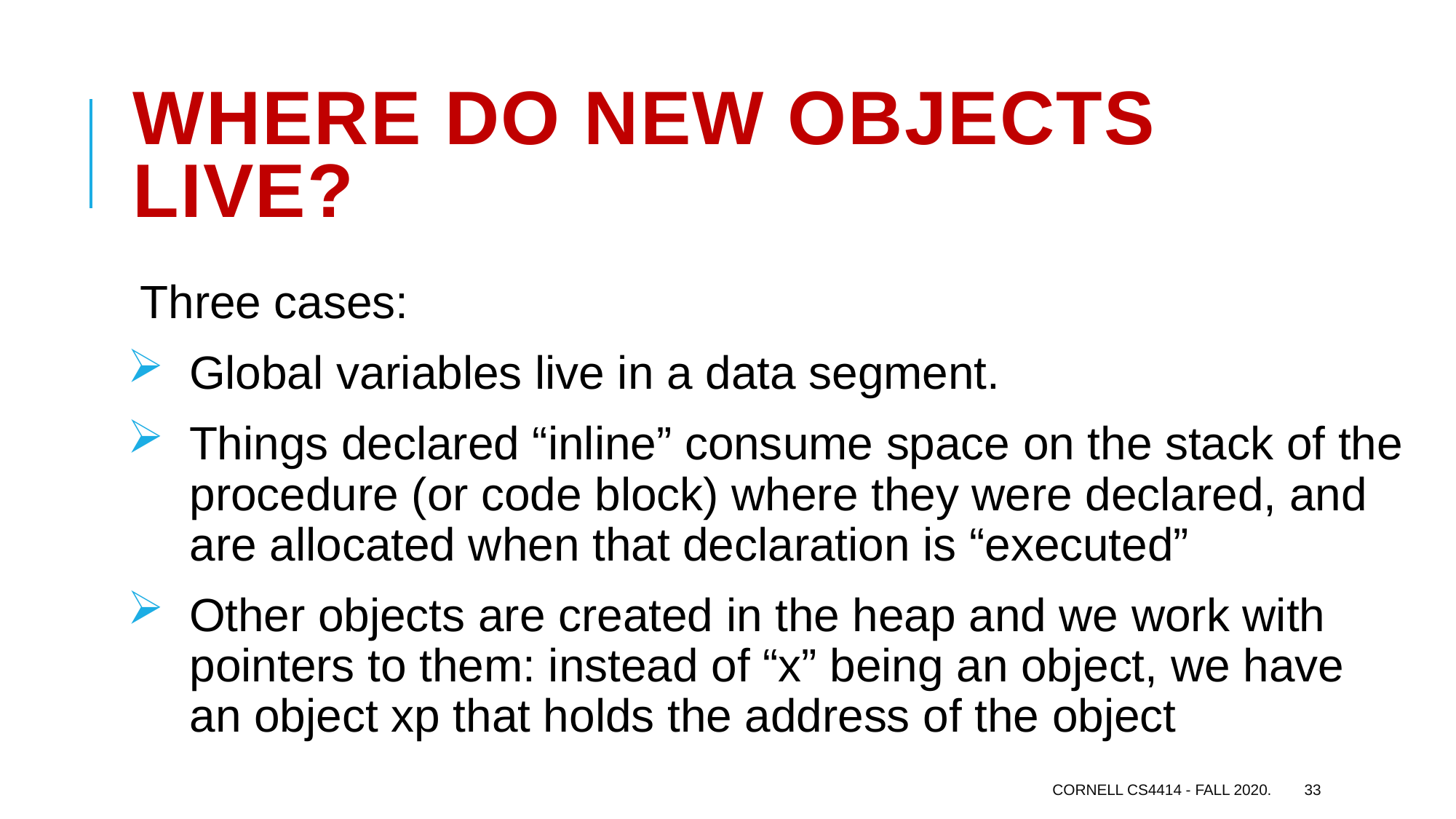

# Where do new objects live?
Three cases:
  Global variables live in a data segment.
  Things declared “inline” consume space on the stack of the
    procedure (or code block) where they were declared, and
    are allocated when that declaration is “executed”
  Other objects are created in the heap and we work with
    pointers to them: instead of “x” being an object, we have
    an object xp that holds the address of the object
Cornell CS4414 - Fall 2020.
33